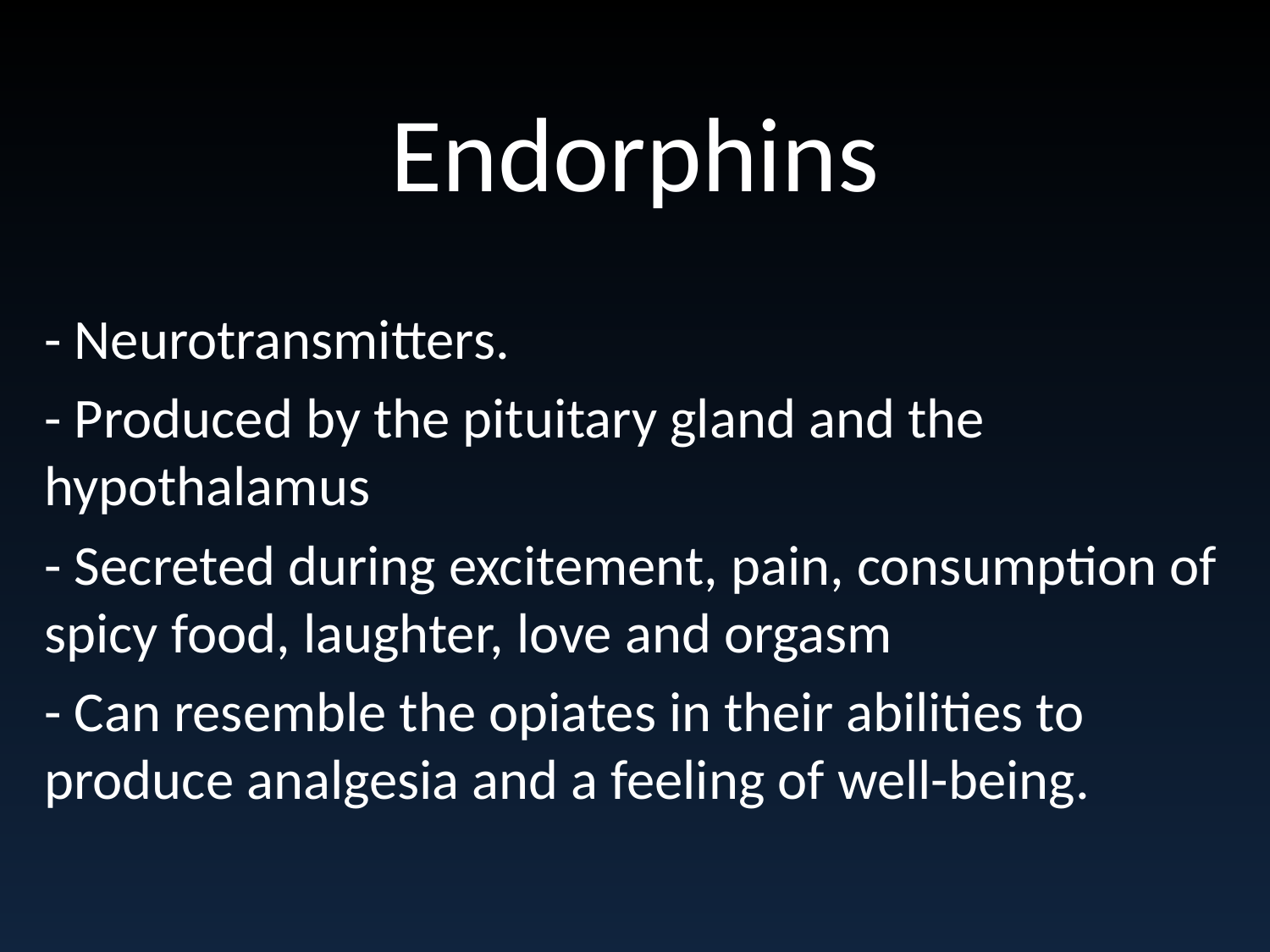

# Endorphins
- Neurotransmitters.
- Produced by the pituitary gland and the hypothalamus
- Secreted during excitement, pain, consumption of spicy food, laughter, love and orgasm
- Can resemble the opiates in their abilities to produce analgesia and a feeling of well-being.